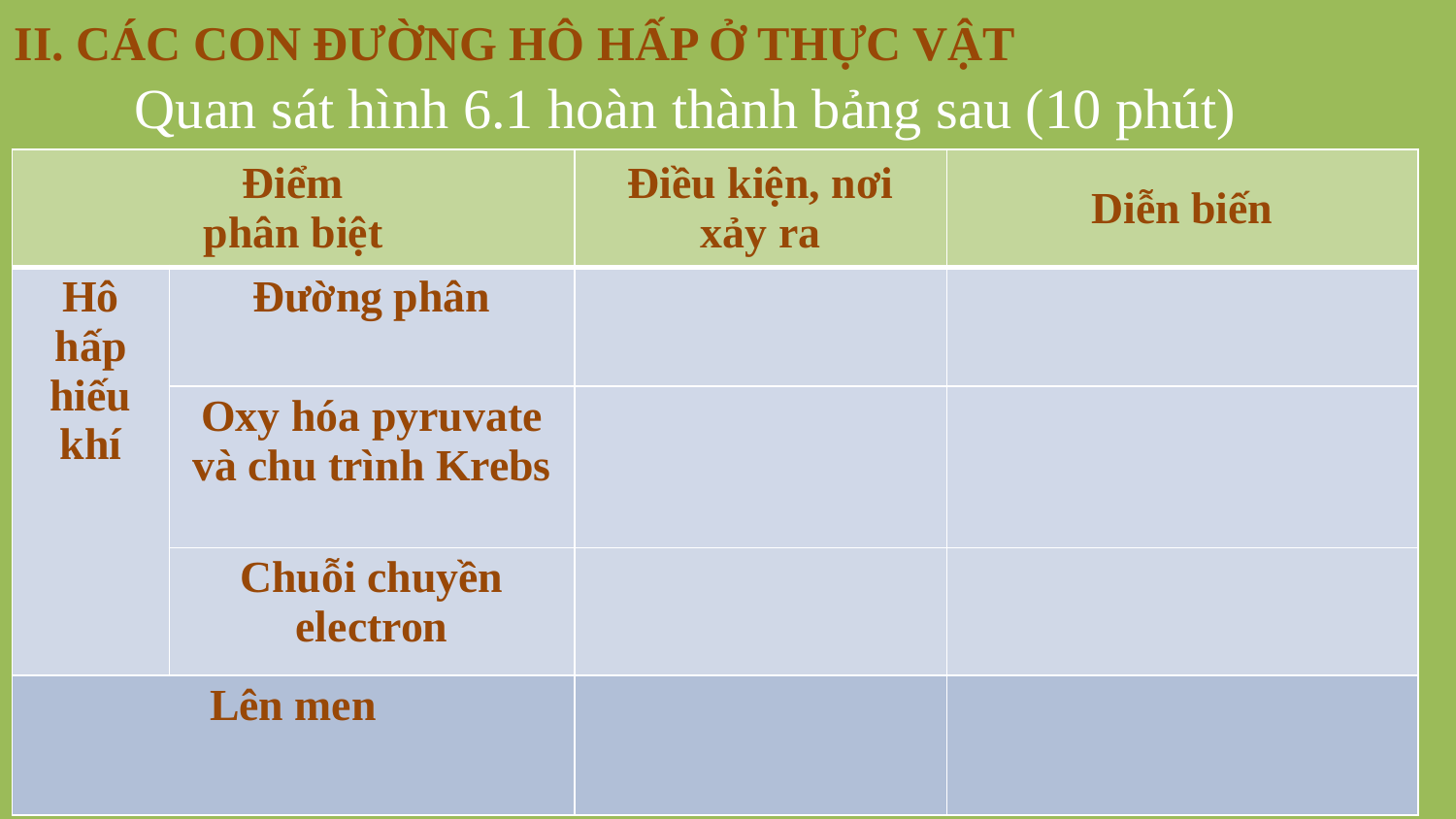

II. CÁC CON ĐƯỜNG HÔ HẤP Ở THỰC VẬT
Quan sát hình 6.1 hoàn thành bảng sau (10 phút)
| Điểm phân biệt |  | Điều kiện, nơi xảy ra | Diễn biến |
| --- | --- | --- | --- |
| Hô hấp hiếu khí | Đường phân |  |  |
|  | Oxy hóa pyruvate và chu trình Krebs |  |  |
|  | Chuỗi chuyền electron |  |  |
| Lên men |  |  |  |